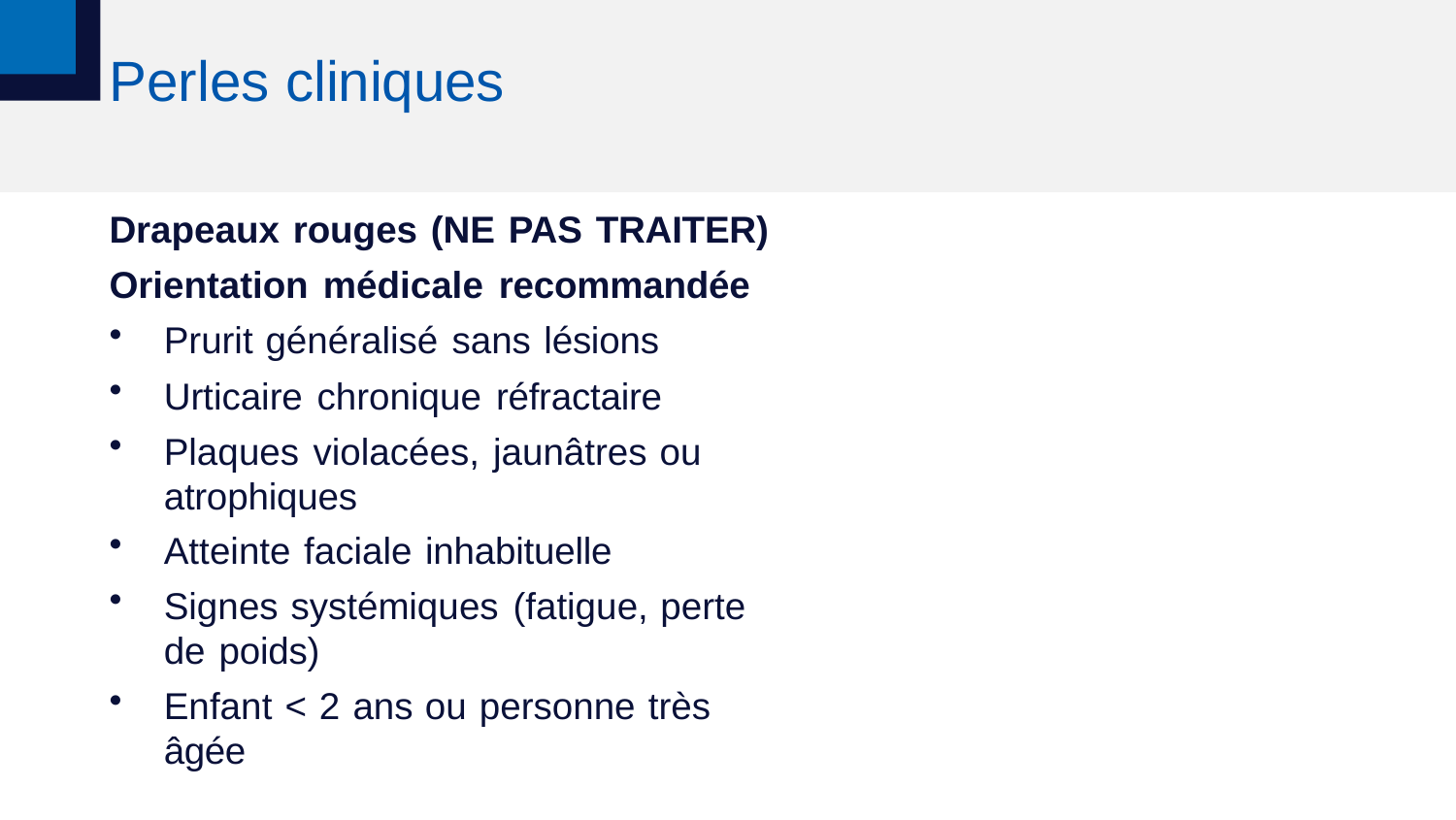

# Perles cliniques
Drapeaux rouges (NE PAS TRAITER) Orientation médicale recommandée
Prurit généralisé sans lésions
Urticaire chronique réfractaire
Plaques violacées, jaunâtres ou atrophiques
Atteinte faciale inhabituelle
Signes systémiques (fatigue, perte de poids)
Enfant < 2 ans ou personne très âgée